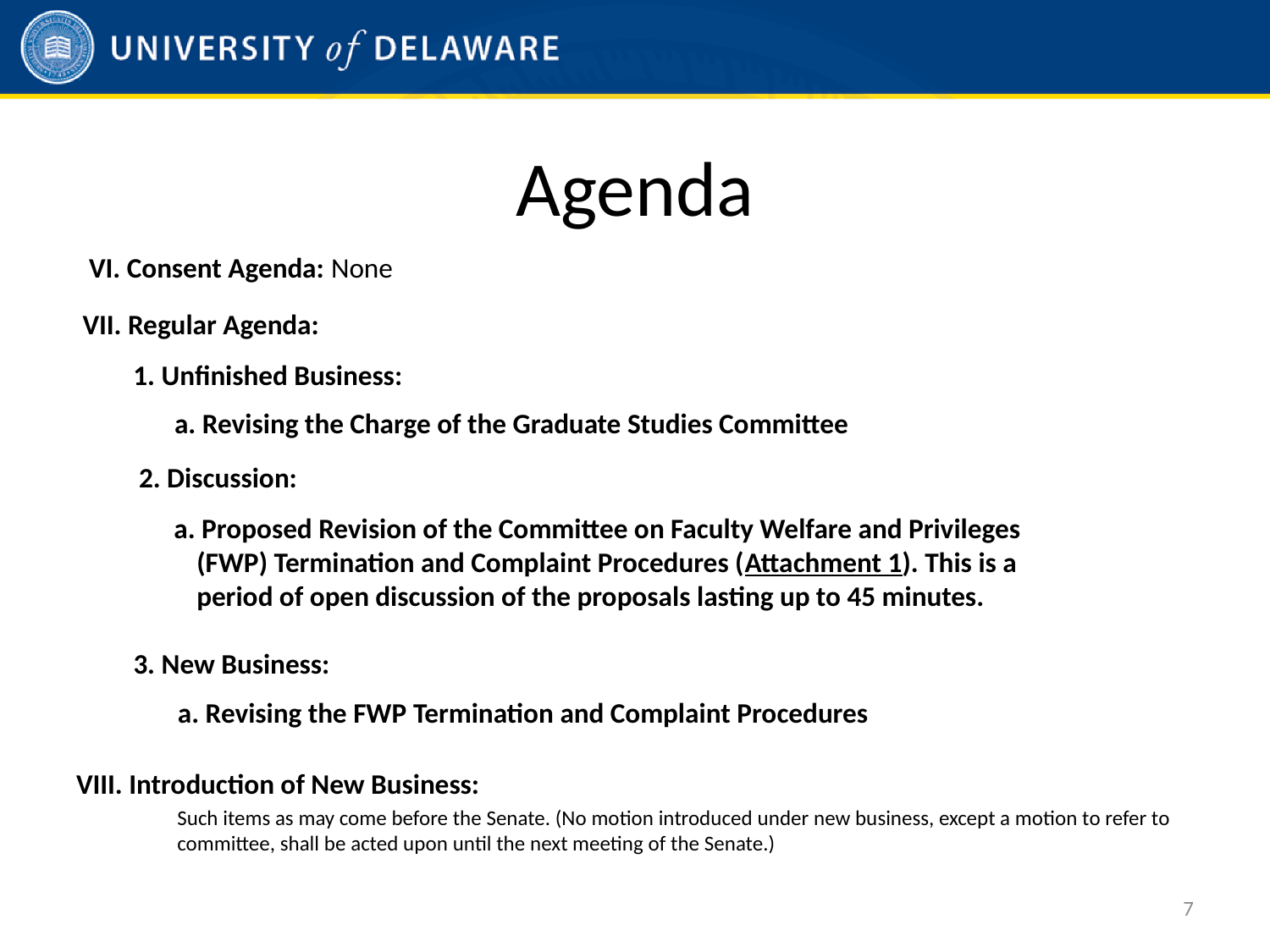

# Agenda
  VI. Consent Agenda: None
 VII. Regular Agenda:
         1. Unfinished Business:
                a. Revising the Charge of the Graduate Studies Committee
         2. Discussion:
              a. Proposed Revision of the Committee on Faculty Welfare and Privileges
                   (FWP) Termination and Complaint Procedures (Attachment 1). This is a
                   period of open discussion of the proposals lasting up to 45 minutes.
         3. New Business:
                a. Revising the FWP Termination and Complaint Procedures

VIII. Introduction of New Business:
Such items as may come before the Senate. (No motion introduced under new business, except a motion to refer to committee, shall be acted upon until the next meeting of the Senate.)
7